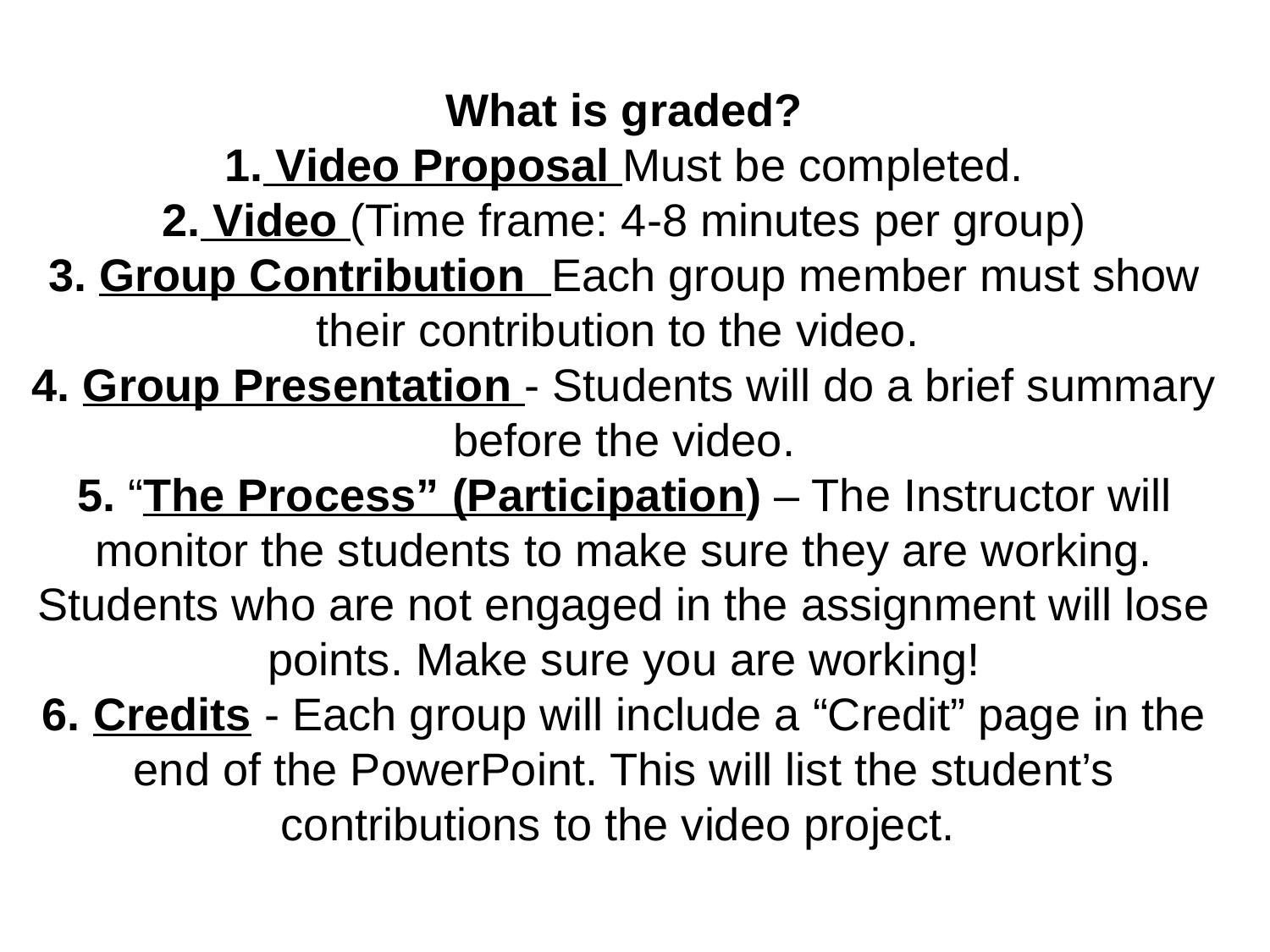

# What is graded? 1. Video Proposal Must be completed.
2. Video (Time frame: 4-8 minutes per group)
3. Group Contribution  Each group member must show their contribution to the video.
4. Group Presentation - Students will do a brief summary before the video.
5. “The Process” (Participation) – The Instructor will monitor the students to make sure they are working. Students who are not engaged in the assignment will lose points. Make sure you are working!
6. Credits - Each group will include a “Credit” page in the end of the PowerPoint. This will list the student’s contributions to the video project.